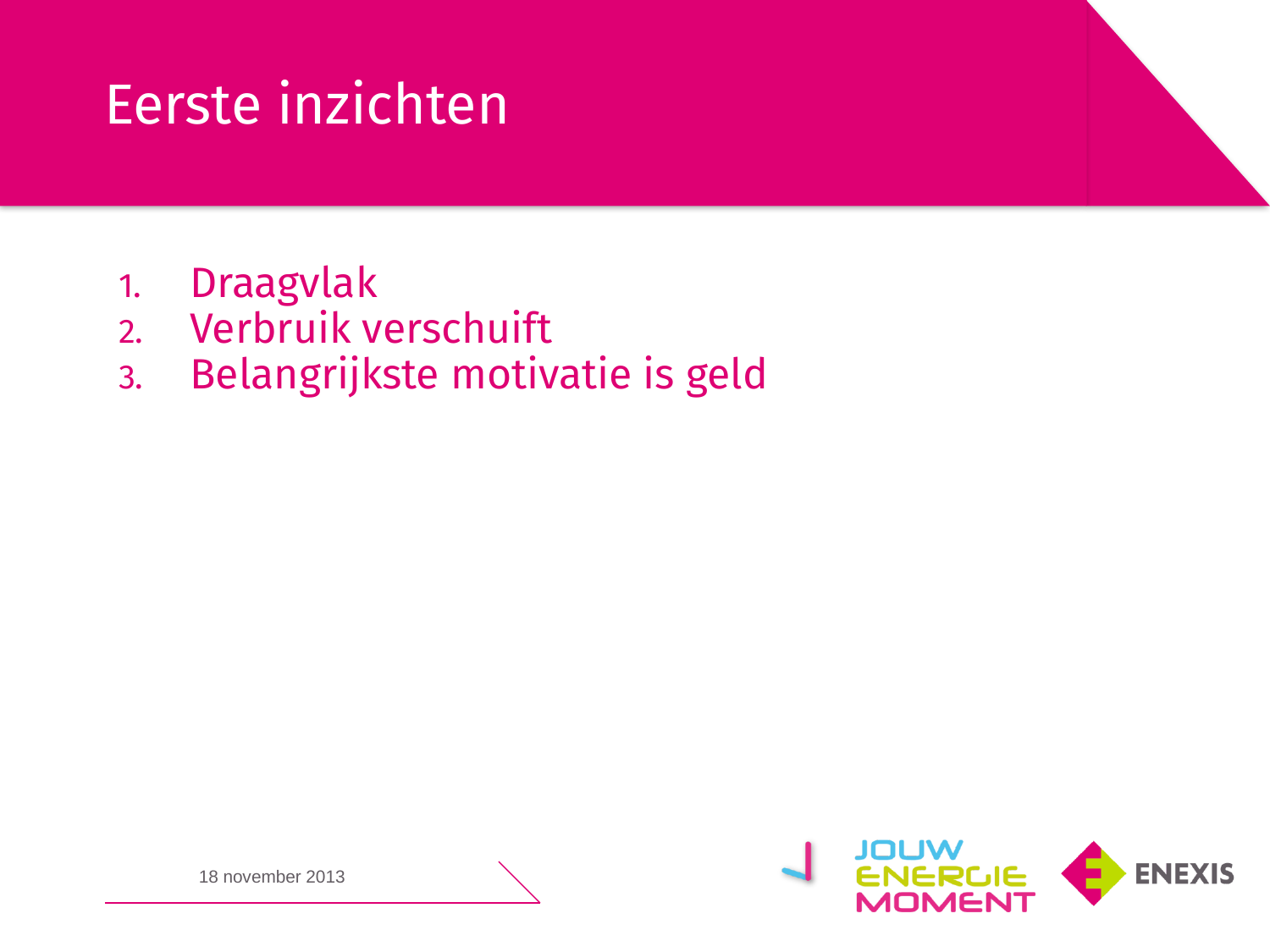

# Eerste inzichten
Draagvlak
Verbruik verschuift
Belangrijkste motivatie is geld